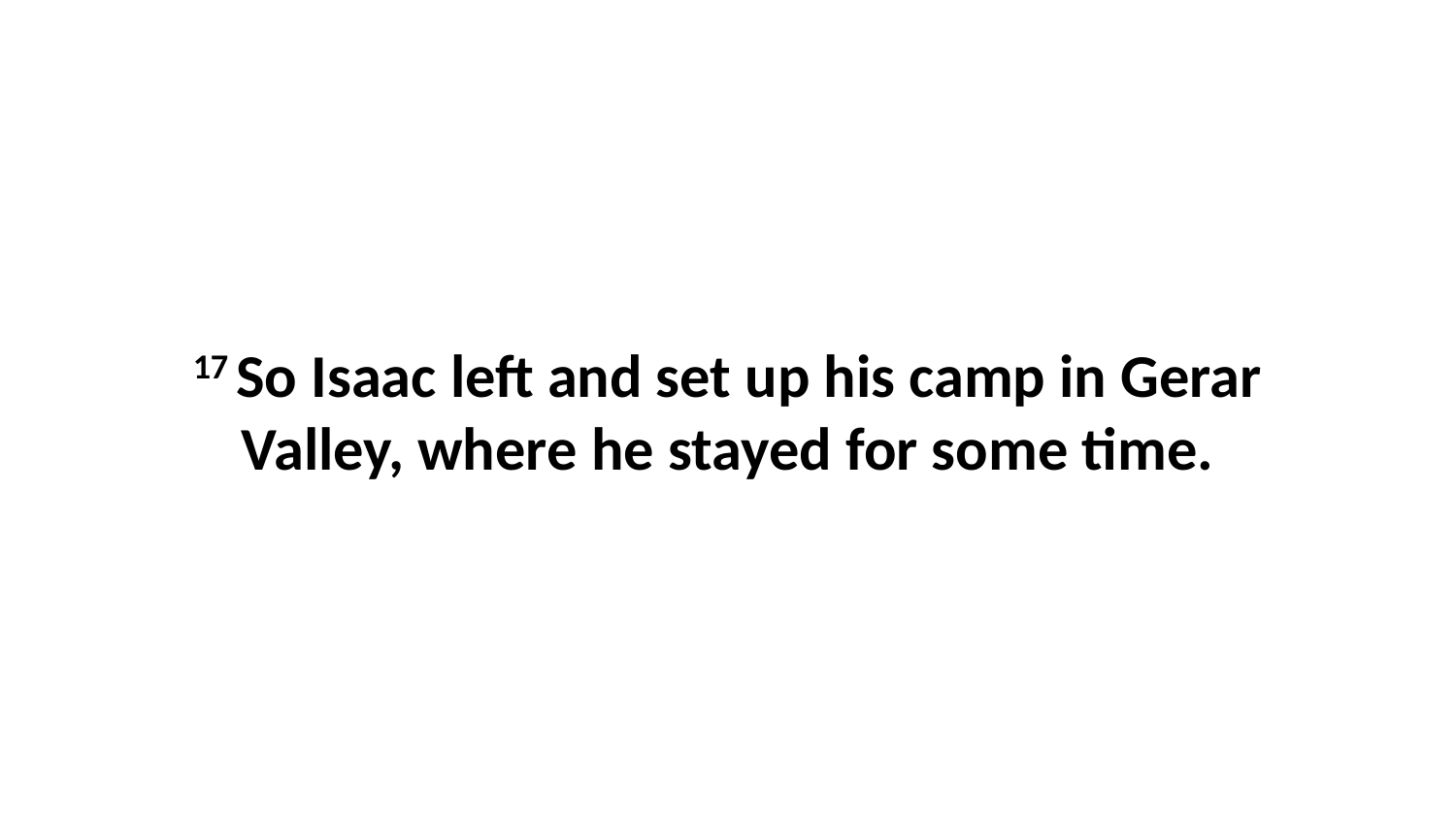

17 So Isaac left and set up his camp in Gerar Valley, where he stayed for some time.